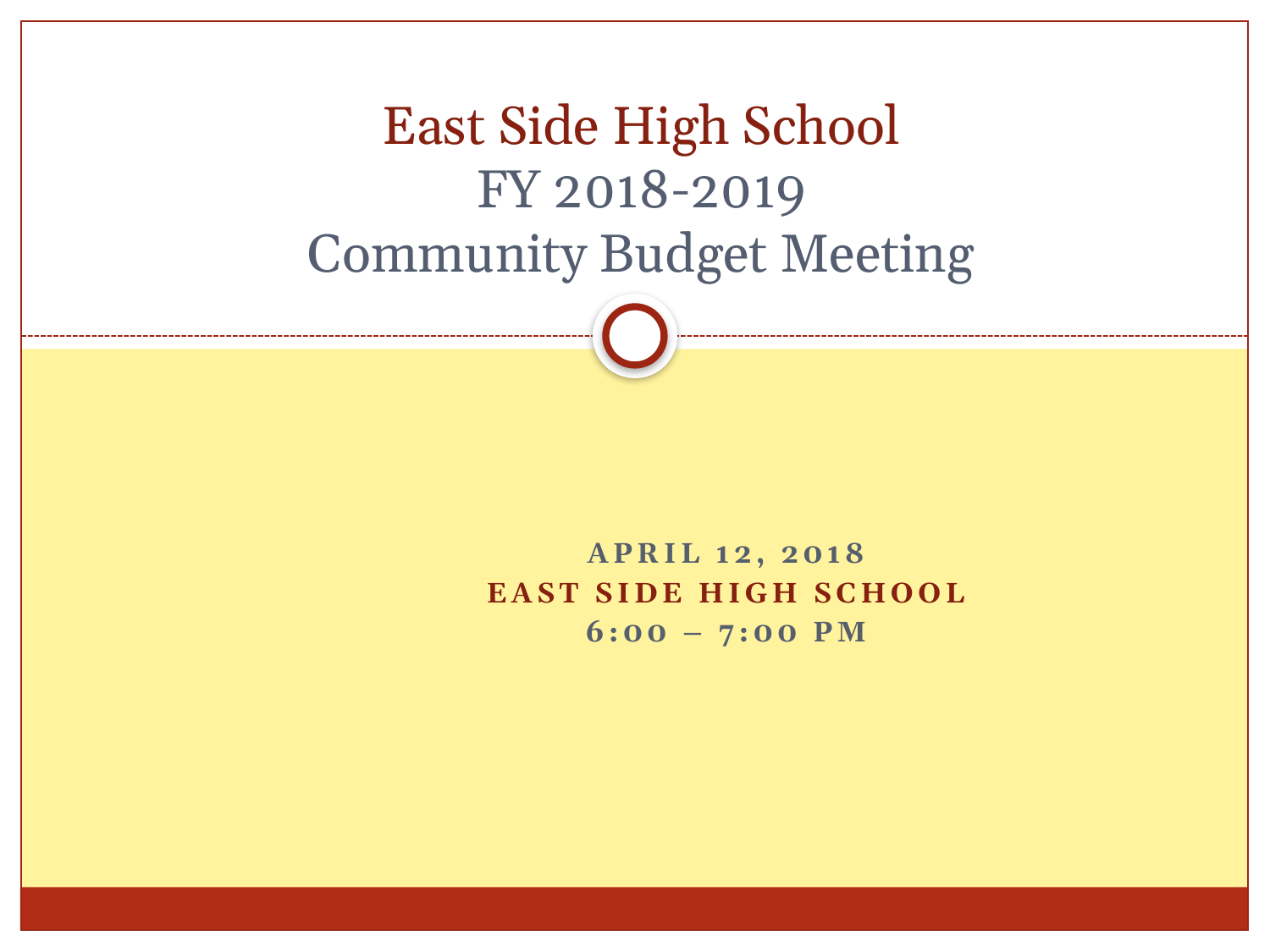

# East Side High School FY 2018-2019 Community Budget Meeting
April 12, 2018
East Side High School
6:00 – 7:00 pm